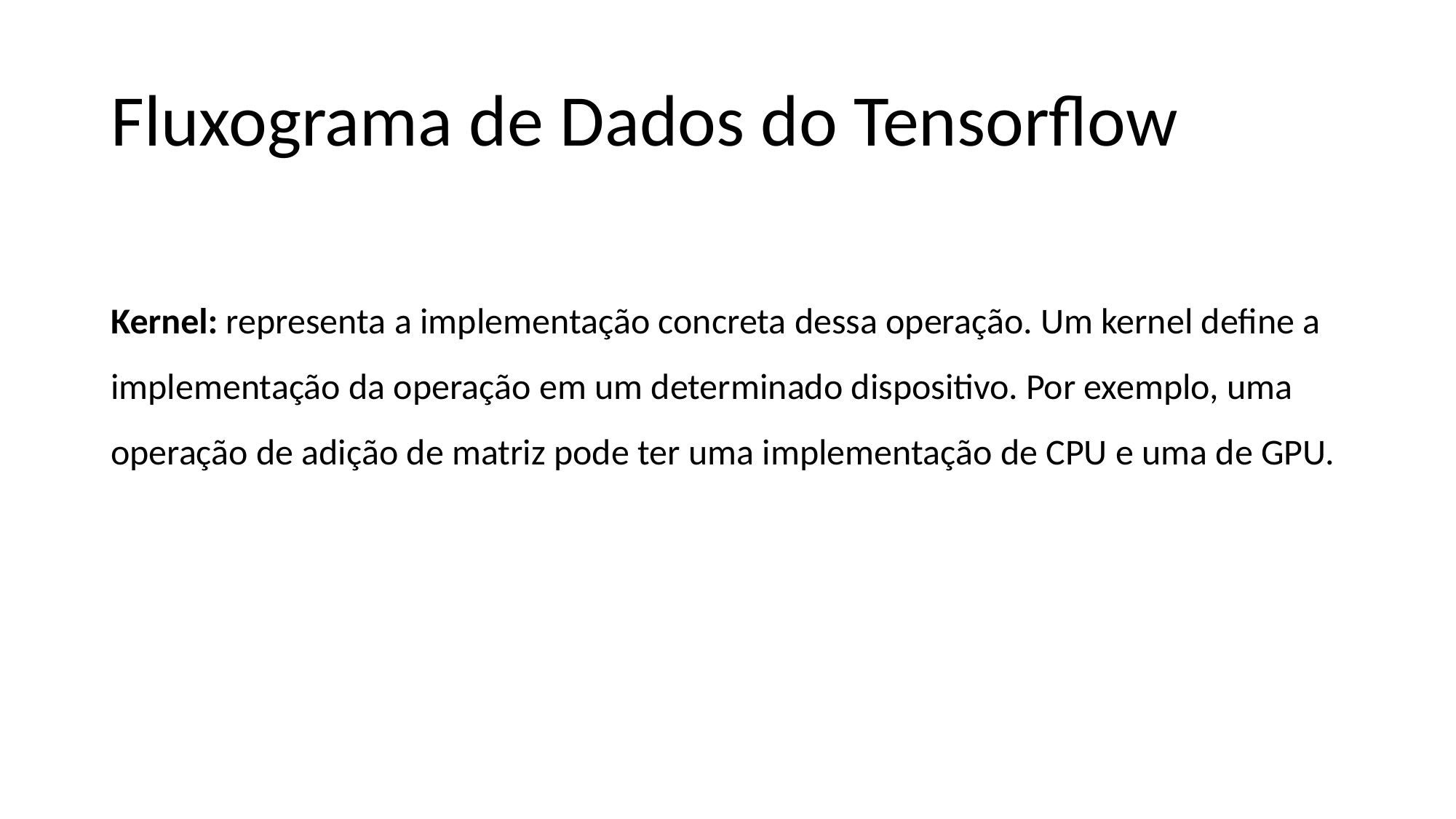

# Fluxograma de Dados do Tensorflow
Kernel: representa a implementação concreta dessa operação. Um kernel define a implementação da operação em um determinado dispositivo. Por exemplo, uma operação de adição de matriz pode ter uma implementação de CPU e uma de GPU.